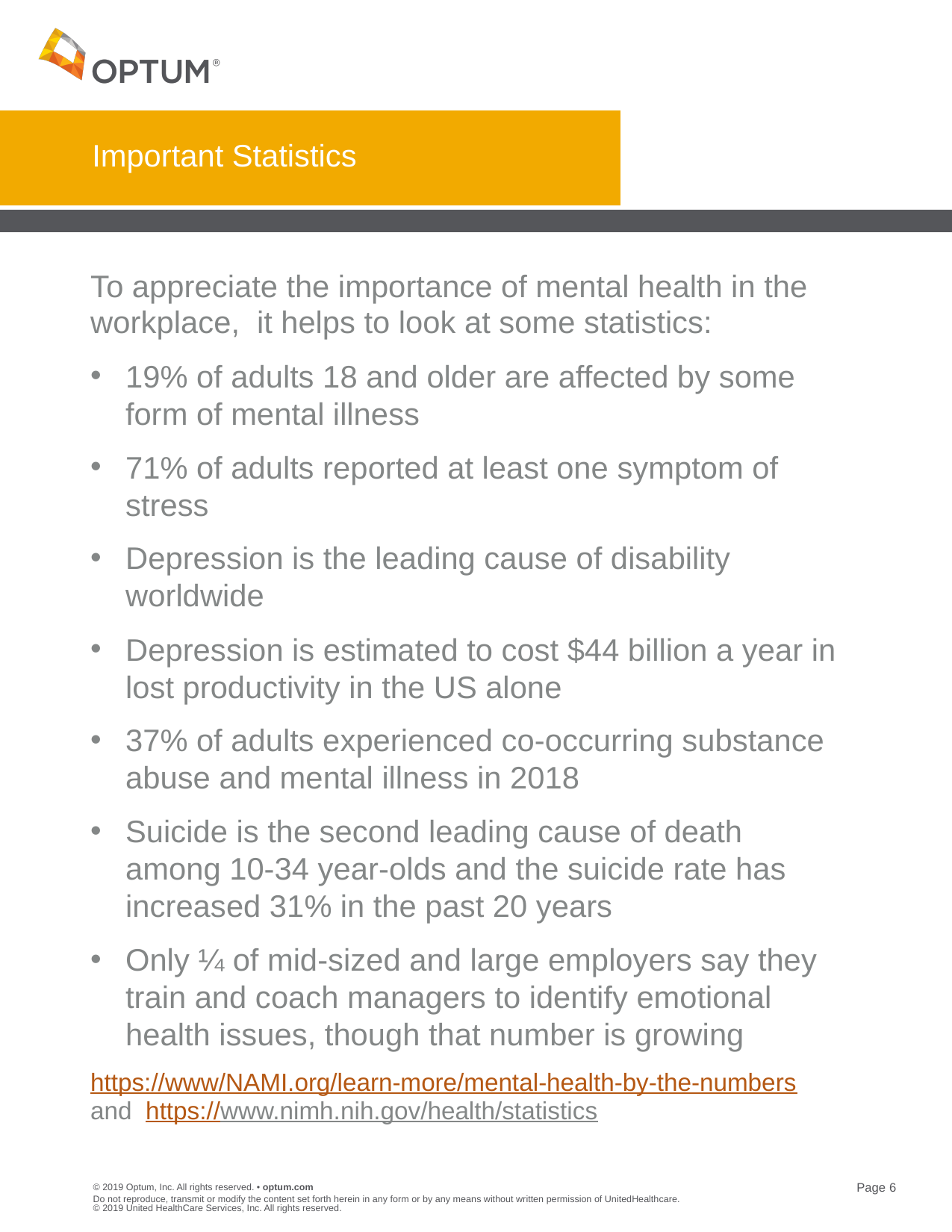

# Important Statistics
To appreciate the importance of mental health in the workplace,  it helps to look at some statistics:
19% of adults 18 and older are affected by some form of mental illness
71% of adults reported at least one symptom of stress
Depression is the leading cause of disability worldwide
Depression is estimated to cost $44 billion a year in lost productivity in the US alone
37% of adults experienced co-occurring substance abuse and mental illness in 2018
Suicide is the second leading cause of death among 10-34 year-olds and the suicide rate has increased 31% in the past 20 years
Only ¼ of mid-sized and large employers say they train and coach managers to identify emotional health issues, though that number is growing
https://www/NAMI.org/learn-more/mental-health-by-the-numbers   and  https://www.nimh.nih.gov/health/statistics
Do not reproduce, transmit or modify the content set forth herein in any form or by any means without written permission of UnitedHealthcare. © 2019 United HealthCare Services, Inc. All rights reserved.